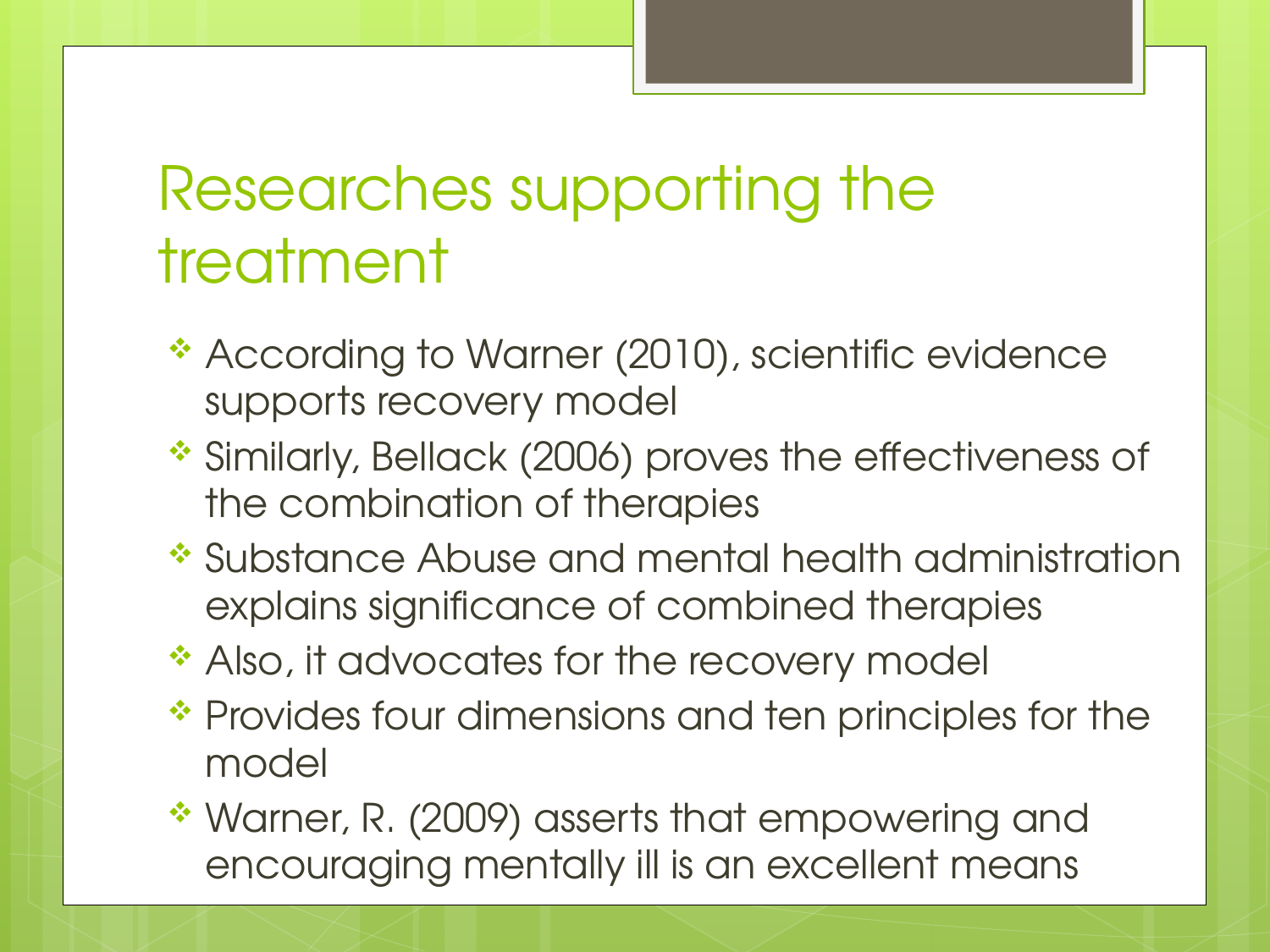

# Researches supporting the treatment
According to Warner (2010), scientific evidence supports recovery model
Similarly, Bellack (2006) proves the effectiveness of the combination of therapies
Substance Abuse and mental health administration explains significance of combined therapies
Also, it advocates for the recovery model
Provides four dimensions and ten principles for the model
Warner, R. (2009) asserts that empowering and encouraging mentally ill is an excellent means